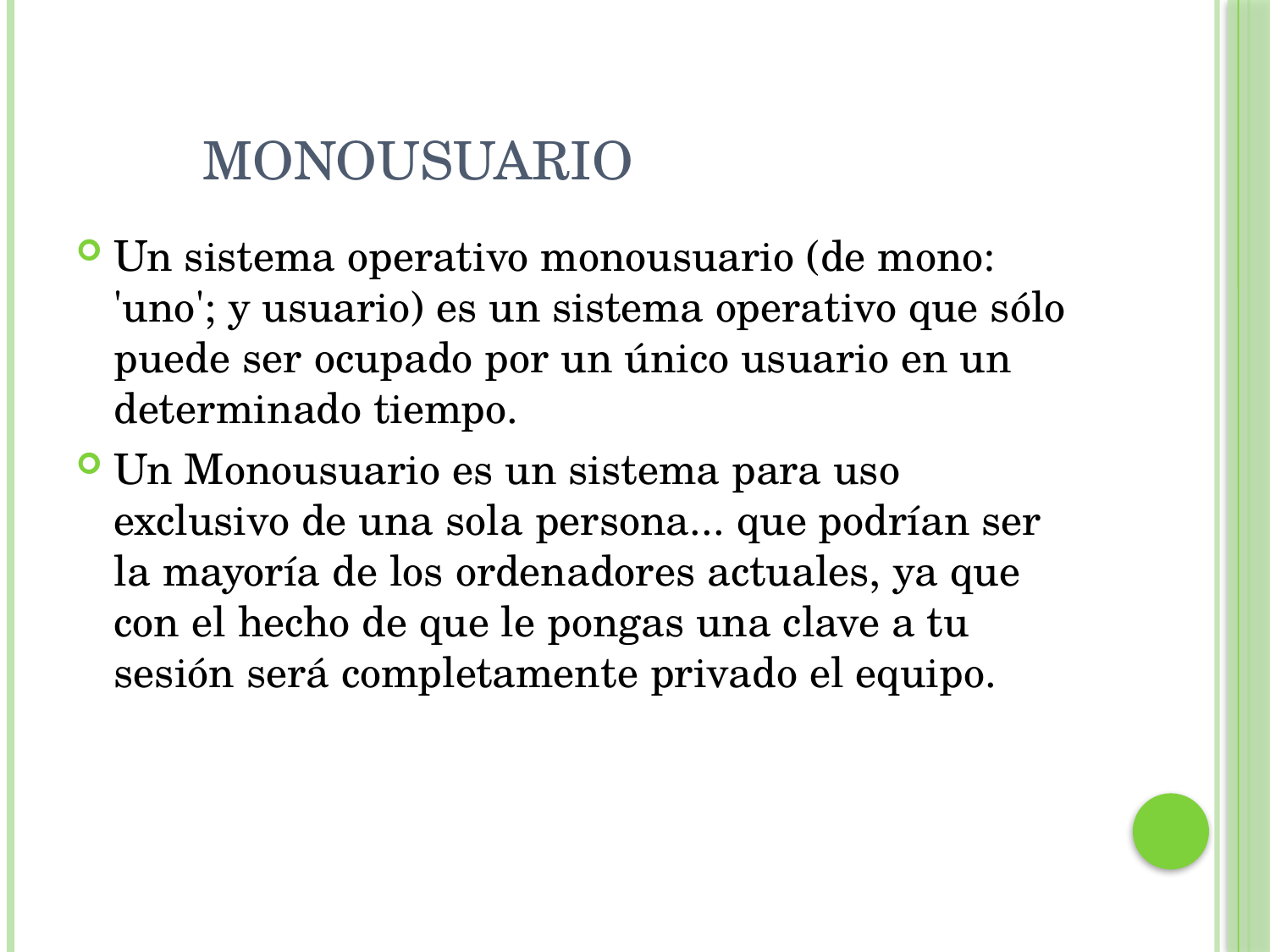

# Monousuario
Un sistema operativo monousuario (de mono: 'uno'; y usuario) es un sistema operativo que sólo puede ser ocupado por un único usuario en un determinado tiempo.
Un Monousuario es un sistema para uso exclusivo de una sola persona... que podrían ser la mayoría de los ordenadores actuales, ya que con el hecho de que le pongas una clave a tu sesión será completamente privado el equipo.